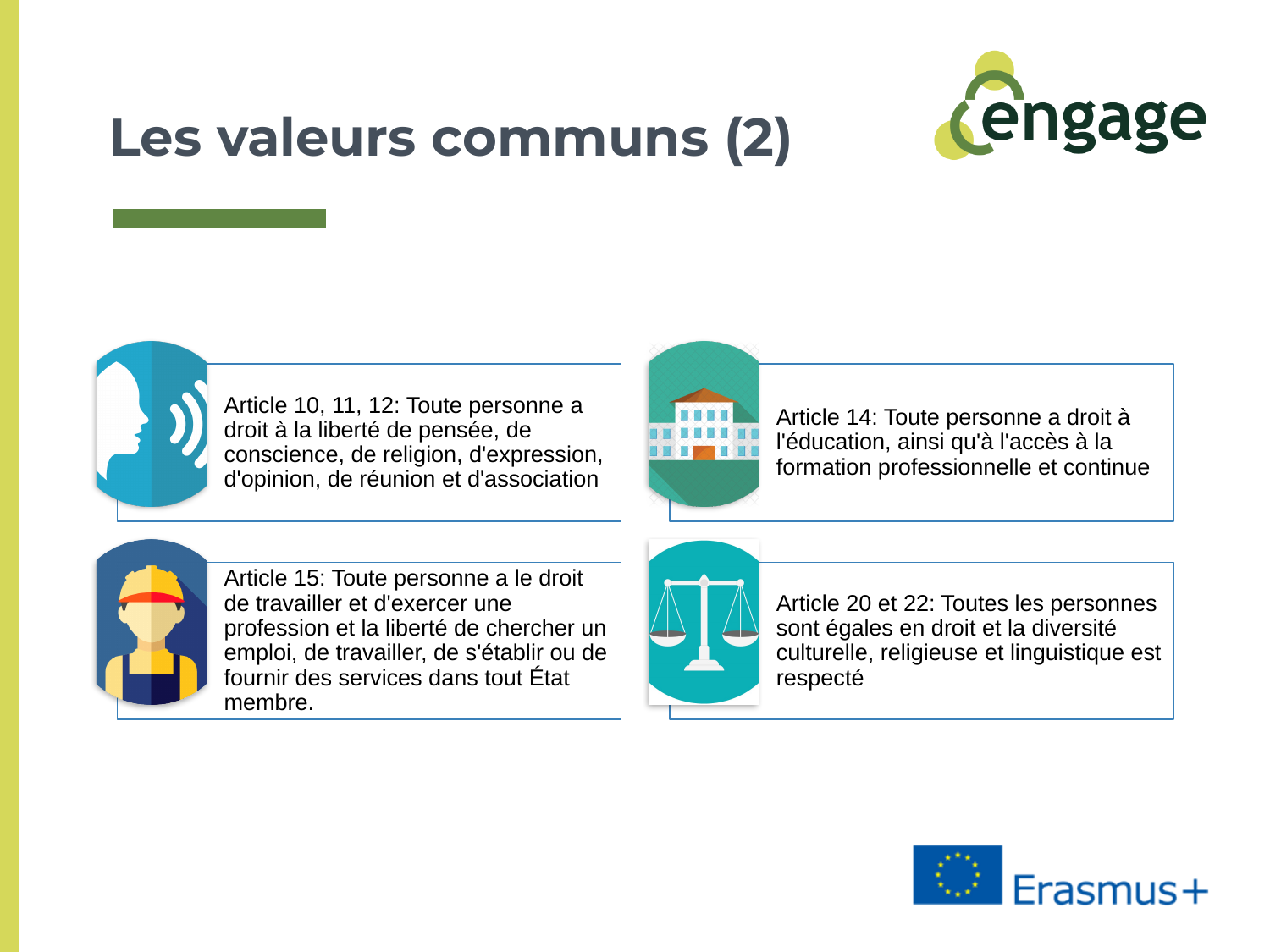

# Les valeurs communs (2)
Article 10, 11, 12: Toute personne a droit à la liberté de pensée, de conscience, de religion, d'expression, d'opinion, de réunion et d'association
Article 14: Toute personne a droit à l'éducation, ainsi qu'à l'accès à la formation professionnelle et continue
Article 15: Toute personne a le droit de travailler et d'exercer une profession et la liberté de chercher un emploi, de travailler, de s'établir ou de fournir des services dans tout État membre.
Article 20 et 22: Toutes les personnes sont égales en droit et la diversité culturelle, religieuse et linguistique est respecté